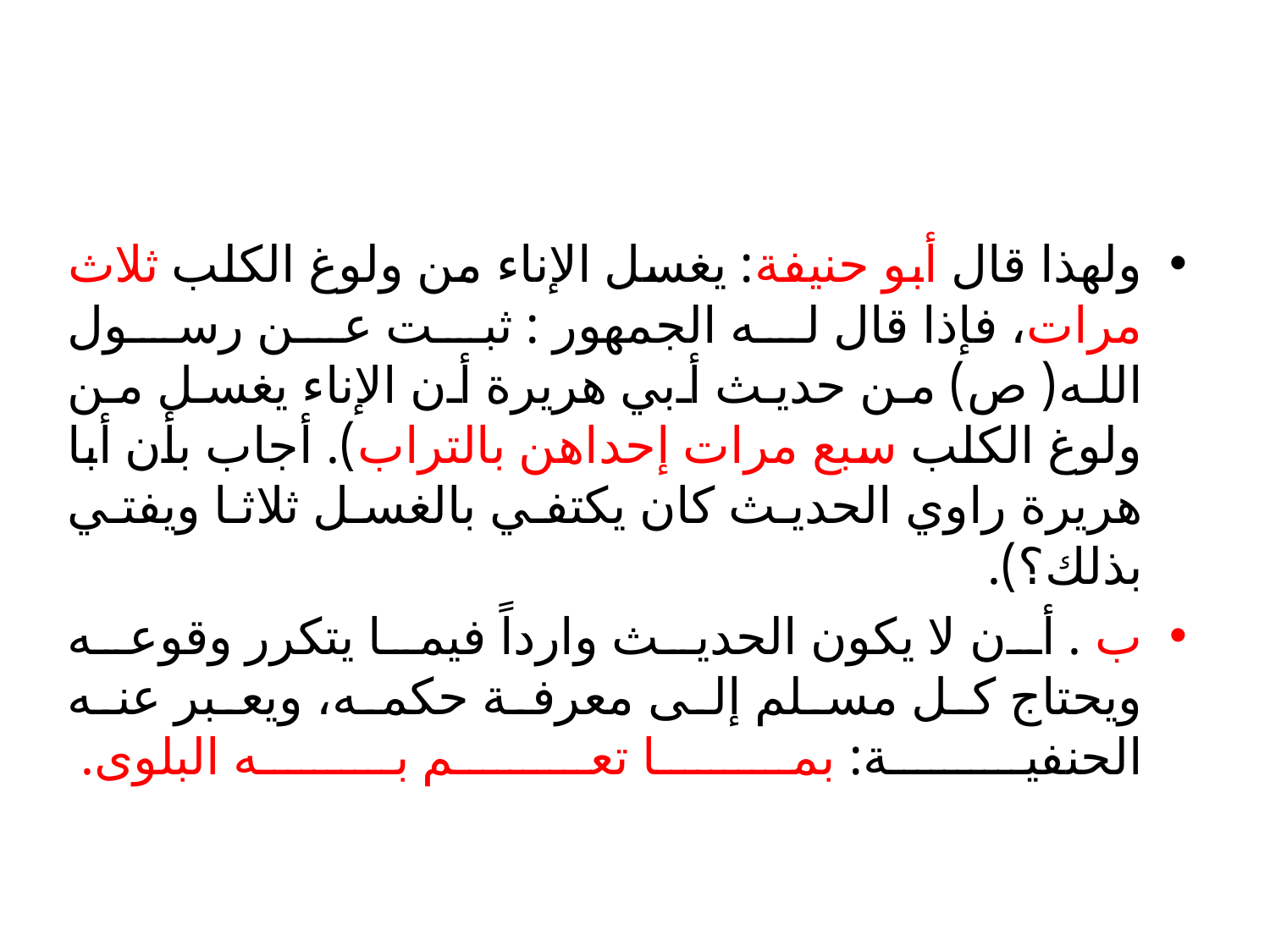

#
ولهذا قال أبو حنيفة: يغسل الإناء من ولوغ الكلب ثلاث مرات، فإذا قال له الجمهور : ثبت عن رسول الله( ص) من حديث أبي هريرة أن الإناء يغسل من ولوغ الكلب سبع مرات إحداهن بالتراب). أجاب بأن أبا هريرة راوي الحديث كان يكتفي بالغسل ثلاثا ويفتي بذلك؟).
ب . أن لا يكون الحديث وارداً فيما يتكرر وقوعه ويحتاج كل مسلم إلى معرفة حكمه، ويعبر عنه الحنفية: بما تعم به البلوى.